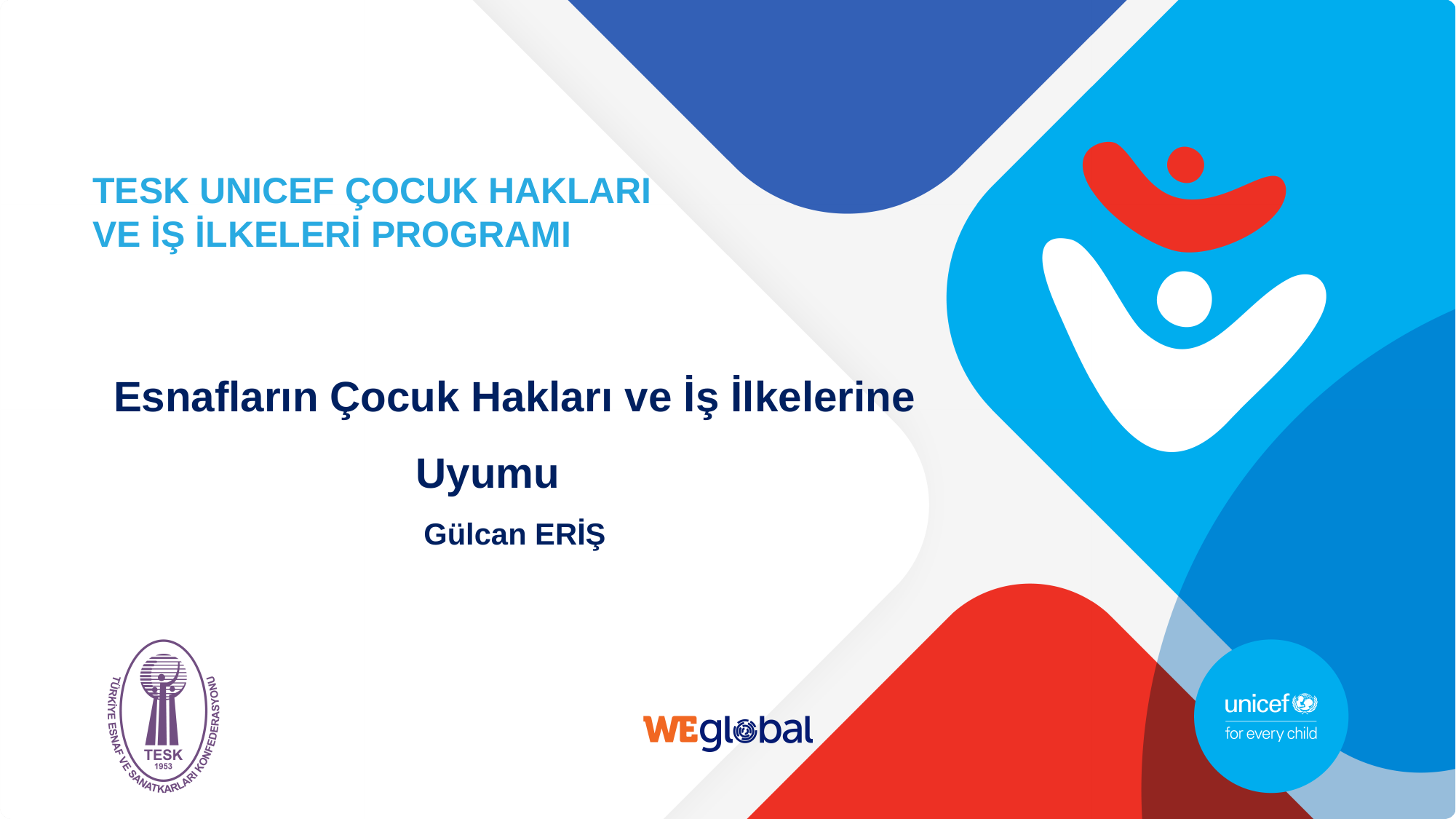

# TESK UNICEF ÇOCUK HAKLARI VE İŞ İLKELERİ PROGRAMI
Esnafların Çocuk Hakları ve İş İlkelerine Uyumu
Gülcan ERİŞ